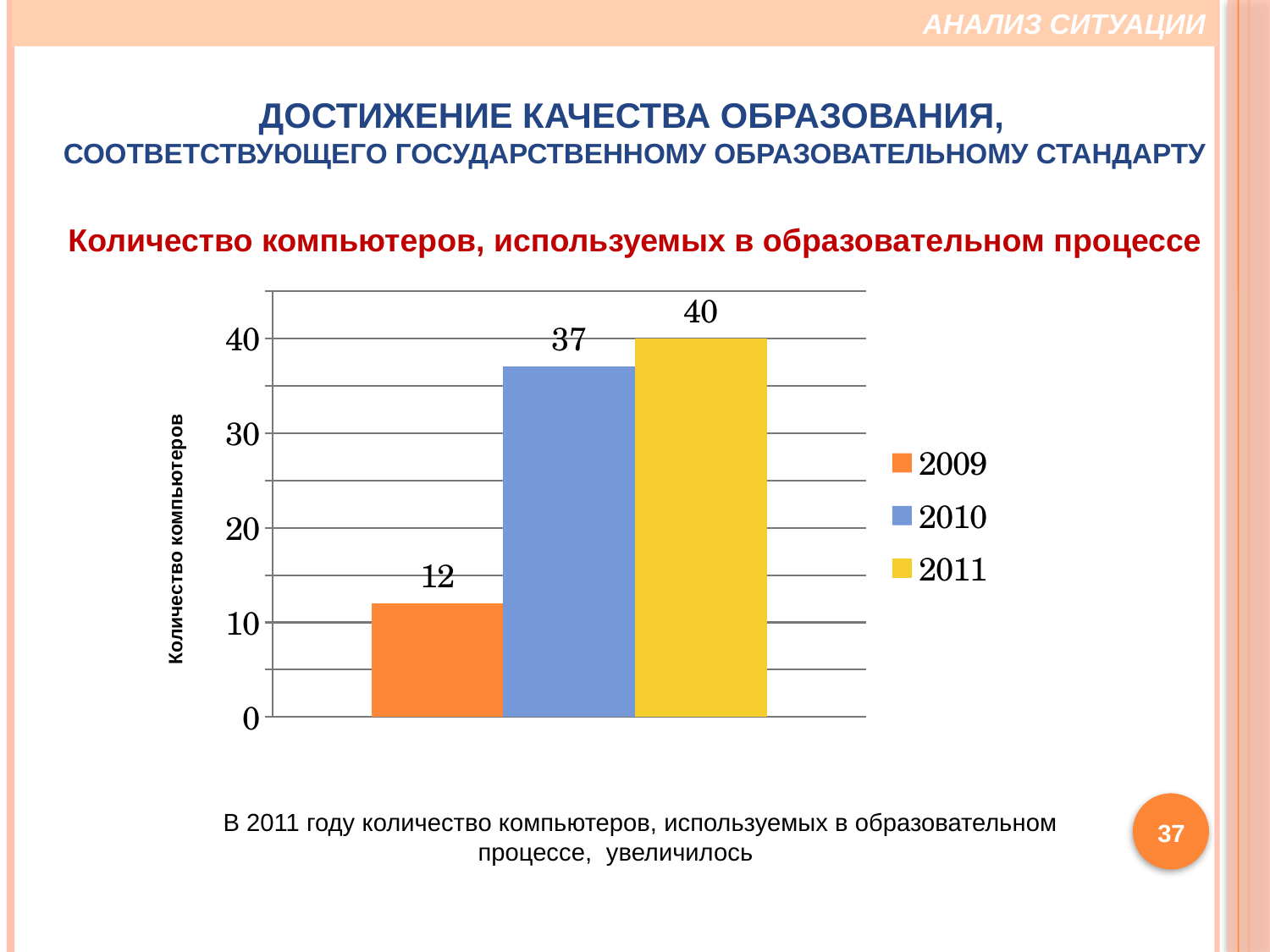

АНАЛИЗ СИТУАЦИИ
Достижение качества образования,
соответствующего государственному образовательному стандарту
Количество компьютеров, используемых в образовательном процессе

[unsupported chart]

Количество компьютеров
37
       В 2011 году количество компьютеров, используемых в образовательном процессе,  увеличилось